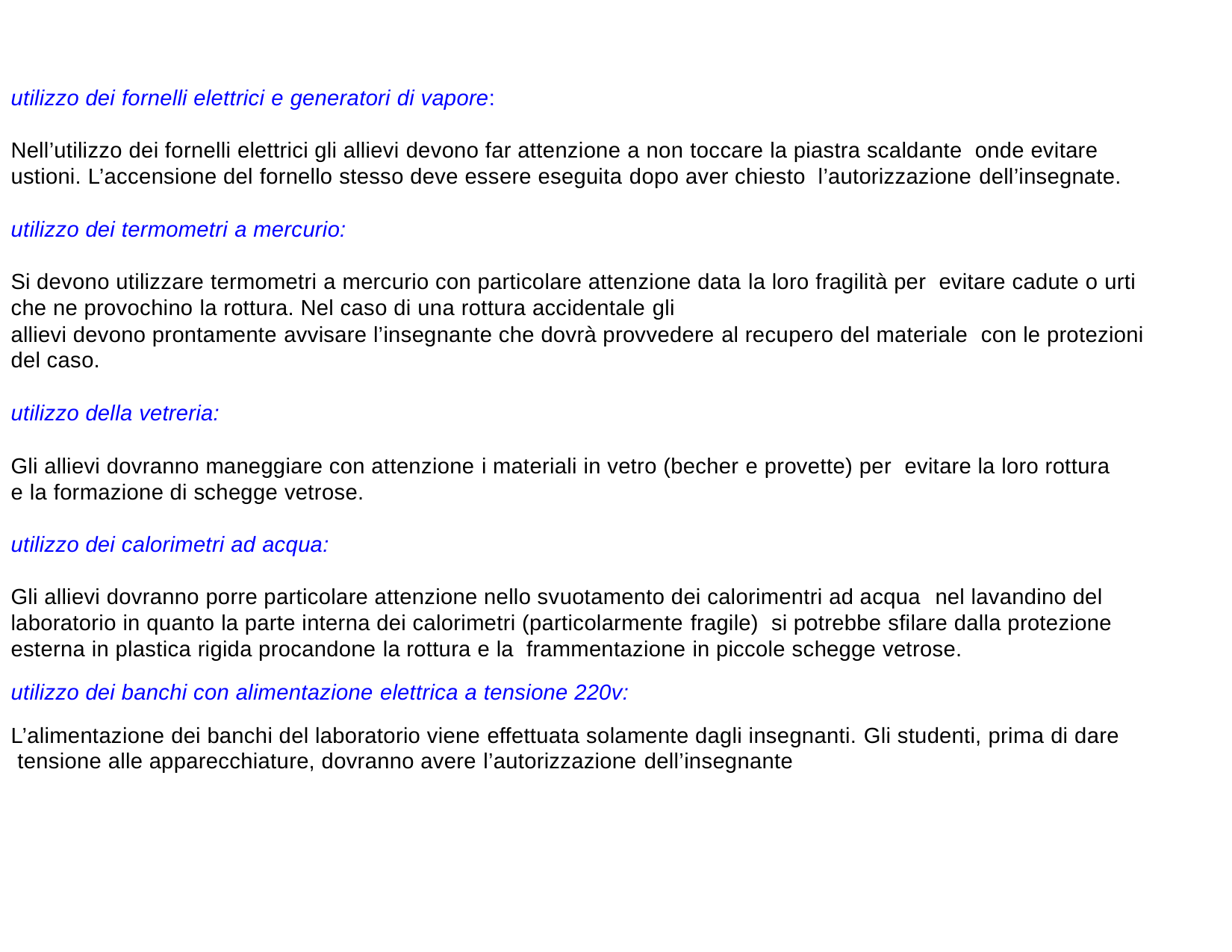

utilizzo dei fornelli elettrici e generatori di vapore:

Nell’utilizzo dei fornelli elettrici gli allievi devono far attenzione a non toccare la piastra scaldante  onde evitare ustioni. L’accensione del fornello stesso deve essere eseguita dopo aver chiesto  l’autorizzazione dell’insegnate.

utilizzo dei termometri a mercurio:

Si devono utilizzare termometri a mercurio con particolare attenzione data la loro fragilità per  evitare cadute o urti che ne provochino la rottura. Nel caso di una rottura accidentale gli
allievi devono prontamente avvisare l’insegnante che dovrà provvedere al recupero del materiale  con le protezioni del caso.

utilizzo della vetreria:

Gli allievi dovranno maneggiare con attenzione i materiali in vetro (becher e provette) per  evitare la loro rottura e la formazione di schegge vetrose.

utilizzo dei calorimetri ad acqua:

Gli allievi dovranno porre particolare attenzione nello svuotamento dei calorimentri ad acqua  nel lavandino del laboratorio in quanto la parte interna dei calorimetri (particolarmente fragile)  si potrebbe sfilare dalla protezione esterna in plastica rigida procandone la rottura e la  frammentazione in piccole schegge vetrose.

utilizzo dei banchi con alimentazione elettrica a tensione 220v:

L’alimentazione dei banchi del laboratorio viene effettuata solamente dagli insegnanti. Gli studenti, prima di dare
 tensione alle apparecchiature, dovranno avere l’autorizzazione dell’insegnante